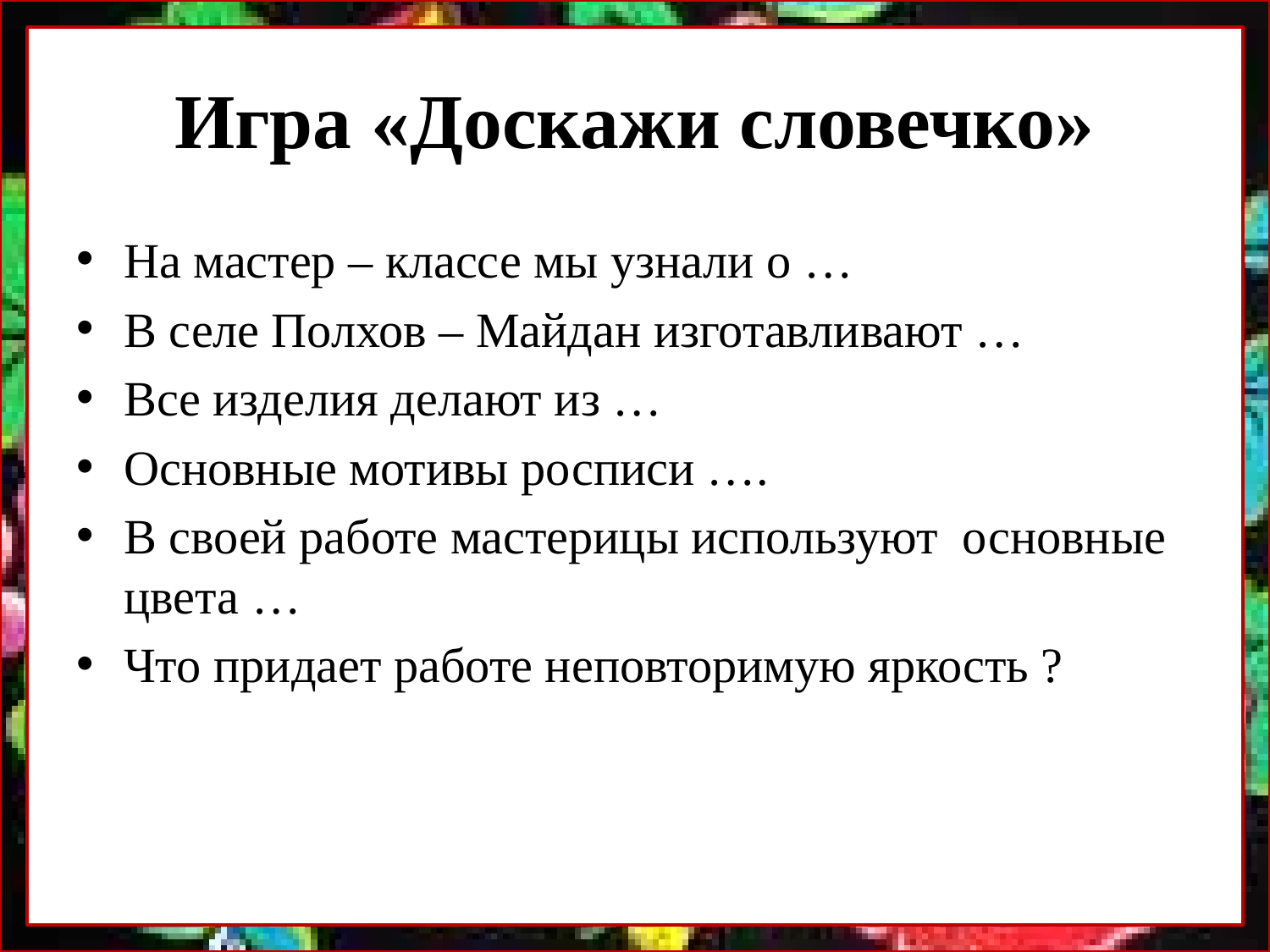

# Игра «Доскажи словечко»
На мастер – классе мы узнали о …
В селе Полхов – Майдан изготавливают …
Все изделия делают из …
Основные мотивы росписи ….
В своей работе мастерицы используют  основные цвета …
Что придает работе неповторимую яркость ?